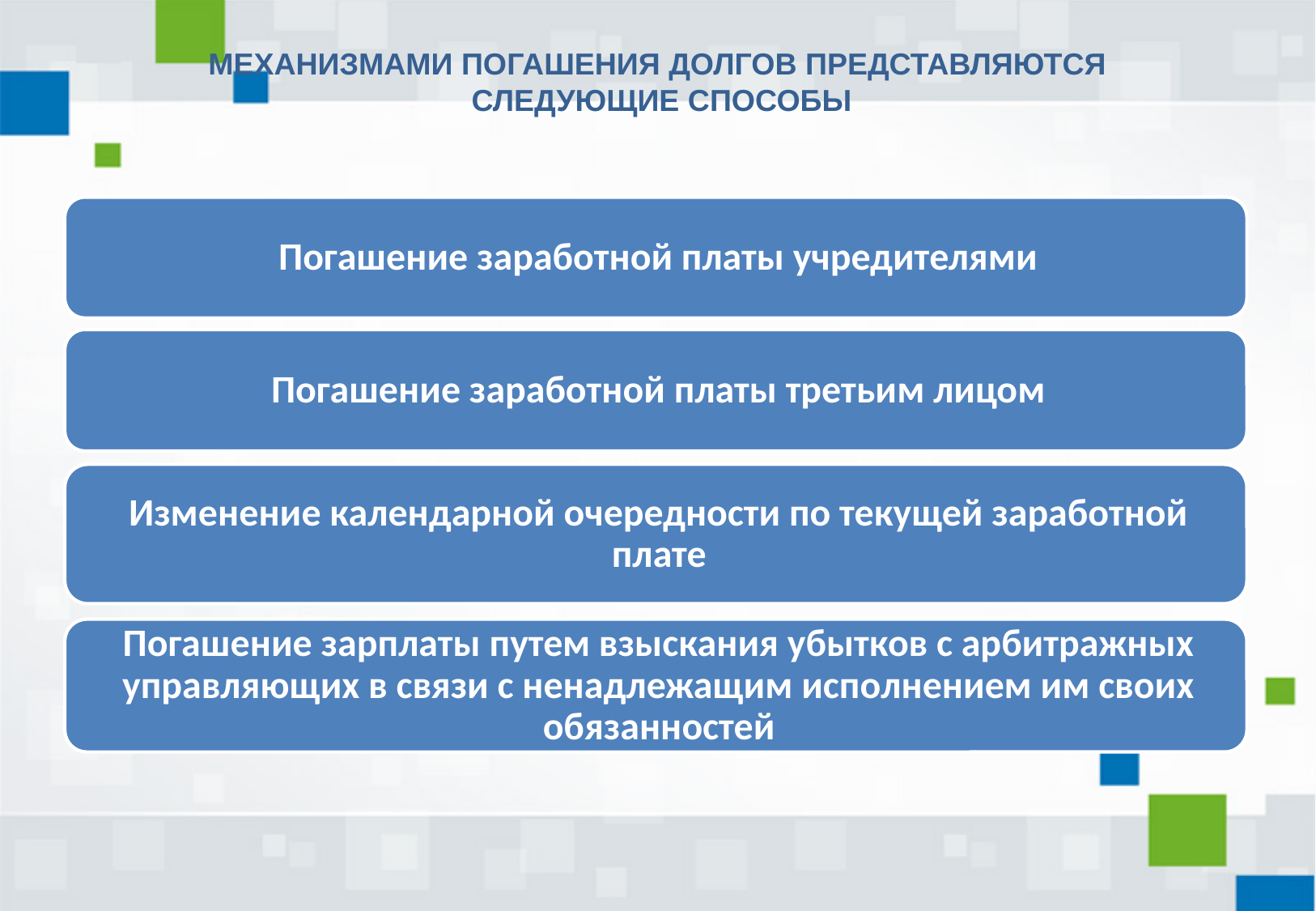

# МЕХАНИЗМАМИ ПОГАШЕНИЯ ДОЛГОВ ПРЕДСТАВЛЯЮТСЯ СЛЕДУЮЩИЕ СПОСОБЫ
Погашение заработной платы учредителями
Погашение заработной платы третьим лицом
Изменение календарной очередности по текущей заработной плате
Погашение зарплаты путем взыскания убытков с арбитражных управляющих в связи с ненадлежащим исполнением им своих обязанностей